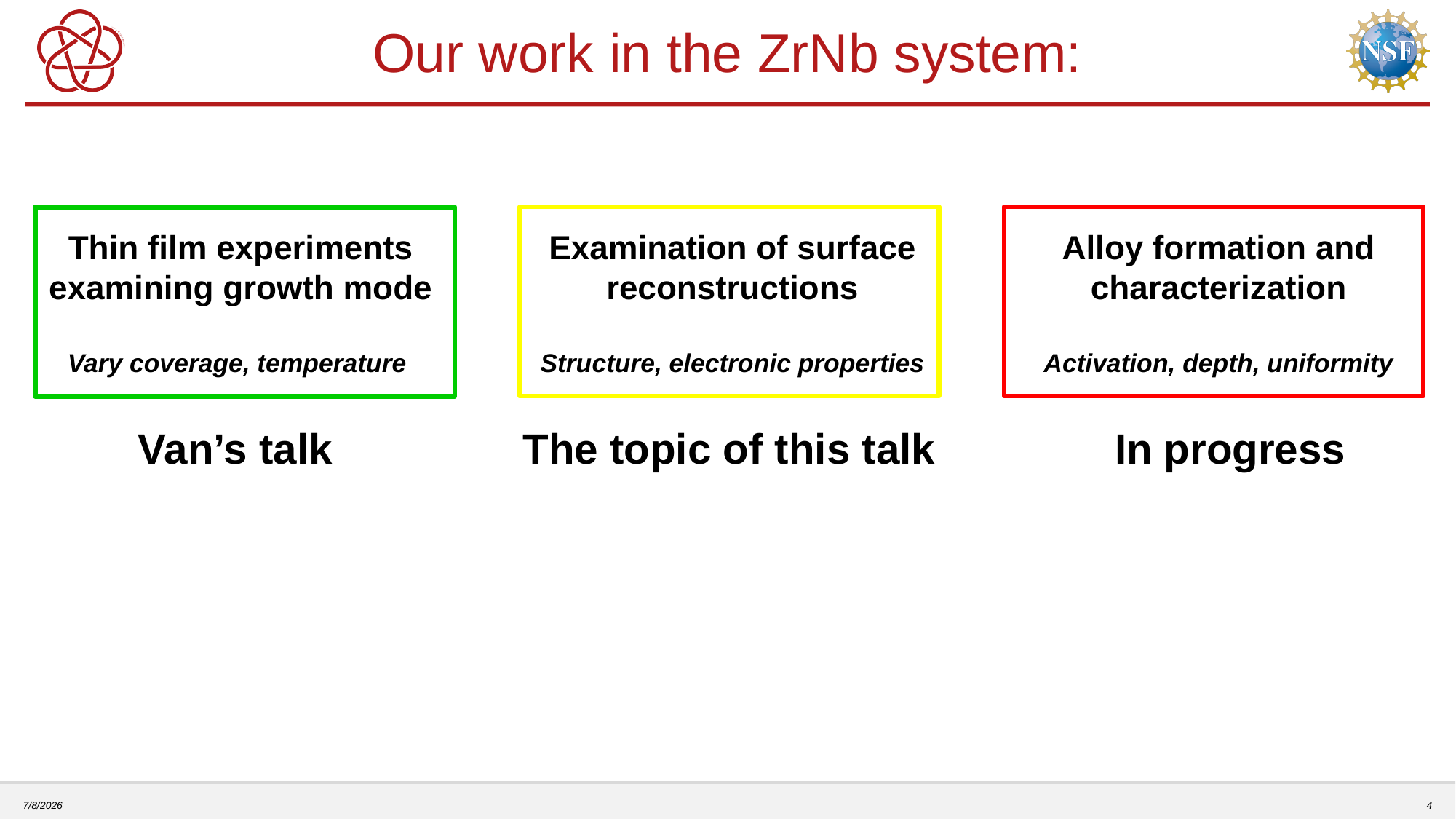

# Our work in the ZrNb system:

Thin film experiments examining growth mode

Vary coverage, temperature
Examination of surface reconstructions

Structure, electronic properties
Alloy formation and characterization

Activation, depth, uniformity
Van’s talk
The topic of this talk
In progress
7/8/2026

4